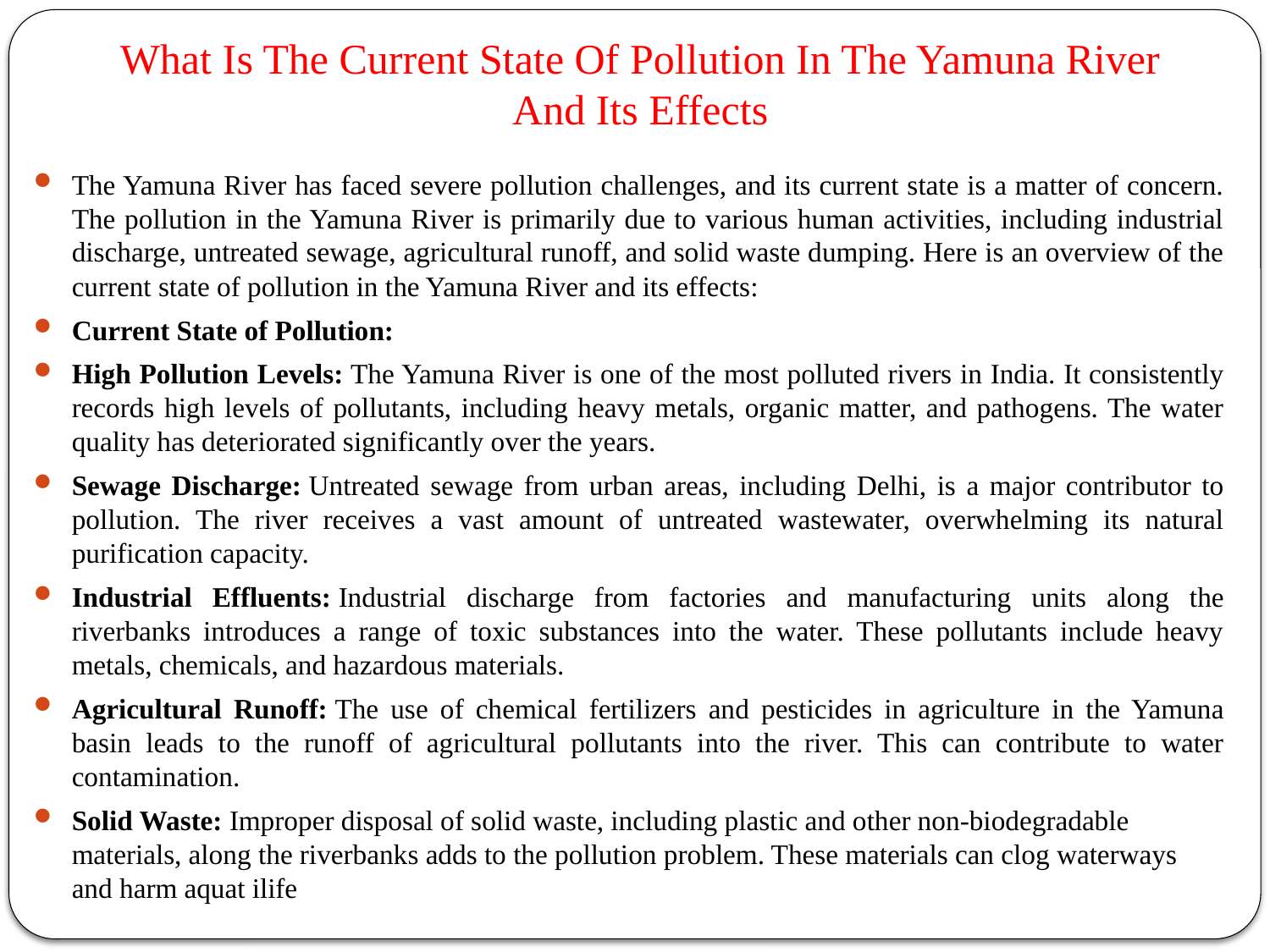

# What Is The Current State Of Pollution In The Yamuna River And Its Effects

The Yamuna River has faced severe pollution challenges, and its current state is a matter of concern. The pollution in the Yamuna River is primarily due to various human activities, including industrial discharge, untreated sewage, agricultural runoff, and solid waste dumping. Here is an overview of the current state of pollution in the Yamuna River and its effects:
Current State of Pollution:
High Pollution Levels: The Yamuna River is one of the most polluted rivers in India. It consistently records high levels of pollutants, including heavy metals, organic matter, and pathogens. The water quality has deteriorated significantly over the years.
Sewage Discharge: Untreated sewage from urban areas, including Delhi, is a major contributor to pollution. The river receives a vast amount of untreated wastewater, overwhelming its natural purification capacity.
Industrial Effluents: Industrial discharge from factories and manufacturing units along the riverbanks introduces a range of toxic substances into the water. These pollutants include heavy metals, chemicals, and hazardous materials.
Agricultural Runoff: The use of chemical fertilizers and pesticides in agriculture in the Yamuna basin leads to the runoff of agricultural pollutants into the river. This can contribute to water contamination.
Solid Waste: Improper disposal of solid waste, including plastic and other non-biodegradable materials, along the riverbanks adds to the pollution problem. These materials can clog waterways and harm aquat ilife